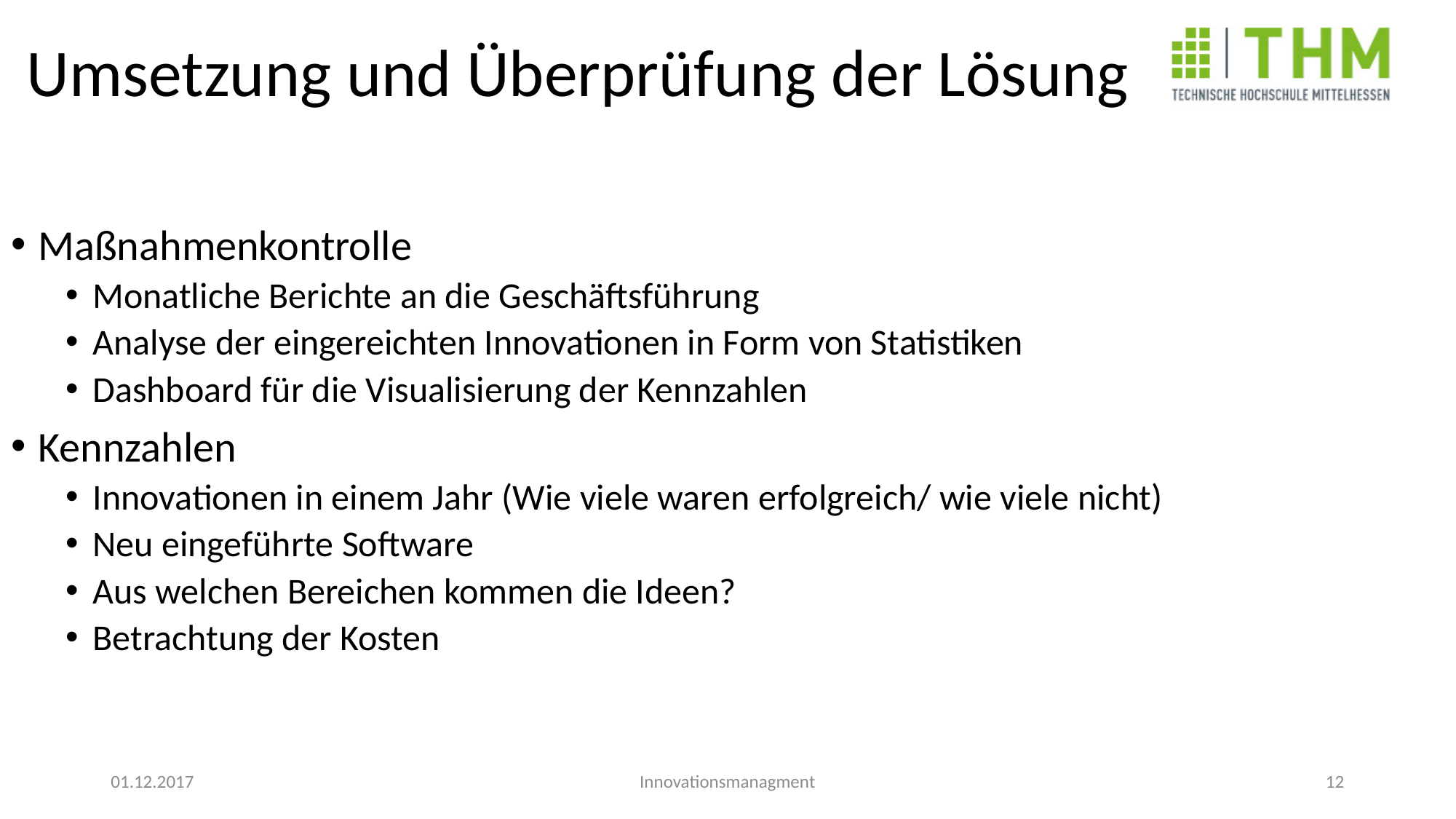

Umsetzung und Überprüfung der Lösung
Maßnahmenkontrolle
Monatliche Berichte an die Geschäftsführung
Analyse der eingereichten Innovationen in Form von Statistiken
Dashboard für die Visualisierung der Kennzahlen
Kennzahlen
Innovationen in einem Jahr (Wie viele waren erfolgreich/ wie viele nicht)
Neu eingeführte Software
Aus welchen Bereichen kommen die Ideen?
Betrachtung der Kosten

01.12.2017
Innovationsmanagment
12